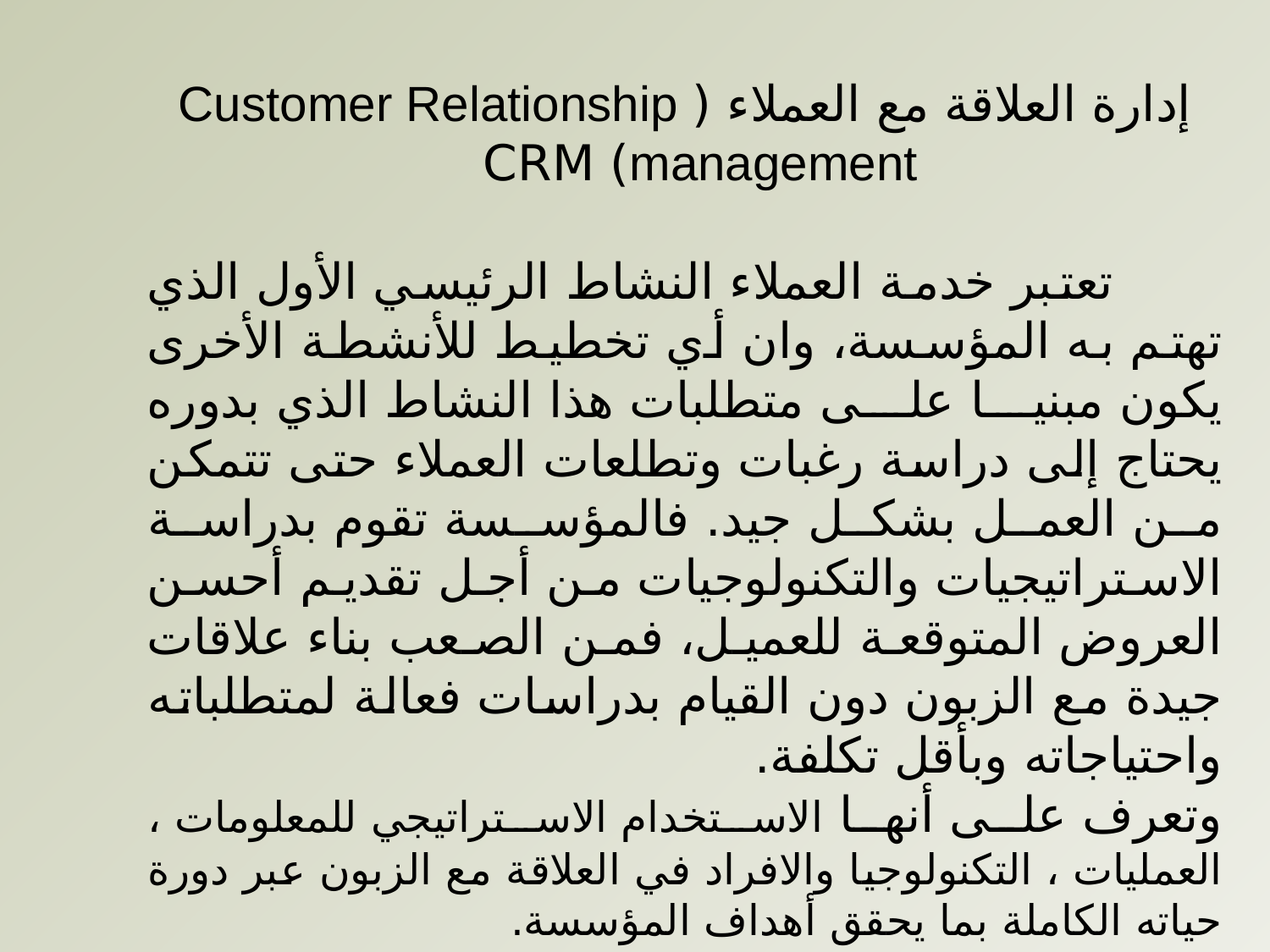

إدارة العلاقة مع العملاء (Customer Relationship  management) CRM

       تعتبر خدمة العملاء النشاط الرئيسي الأول الذي تهتم به المؤسسة، وان أي تخطيط للأنشطة الأخرى يكون مبنيا على متطلبات هذا النشاط الذي بدوره يحتاج إلى دراسة رغبات وتطلعات العملاء حتى تتمكن من العمل بشكل جيد. فالمؤسسة تقوم بدراسة الاستراتيجيات والتكنولوجيات من أجل تقديم أحسن العروض المتوقعة للعميل، فمن الصعب بناء علاقات جيدة مع الزبون دون القيام بدراسات فعالة لمتطلباته واحتياجاته وبأقل تكلفة.
وتعرف على أنها الاستخدام الاستراتيجي للمعلومات ، العمليات ، التكنولوجيا والافراد في العلاقة مع الزبون عبر دورة حياته الكاملة بما يحقق أهداف المؤسسة.